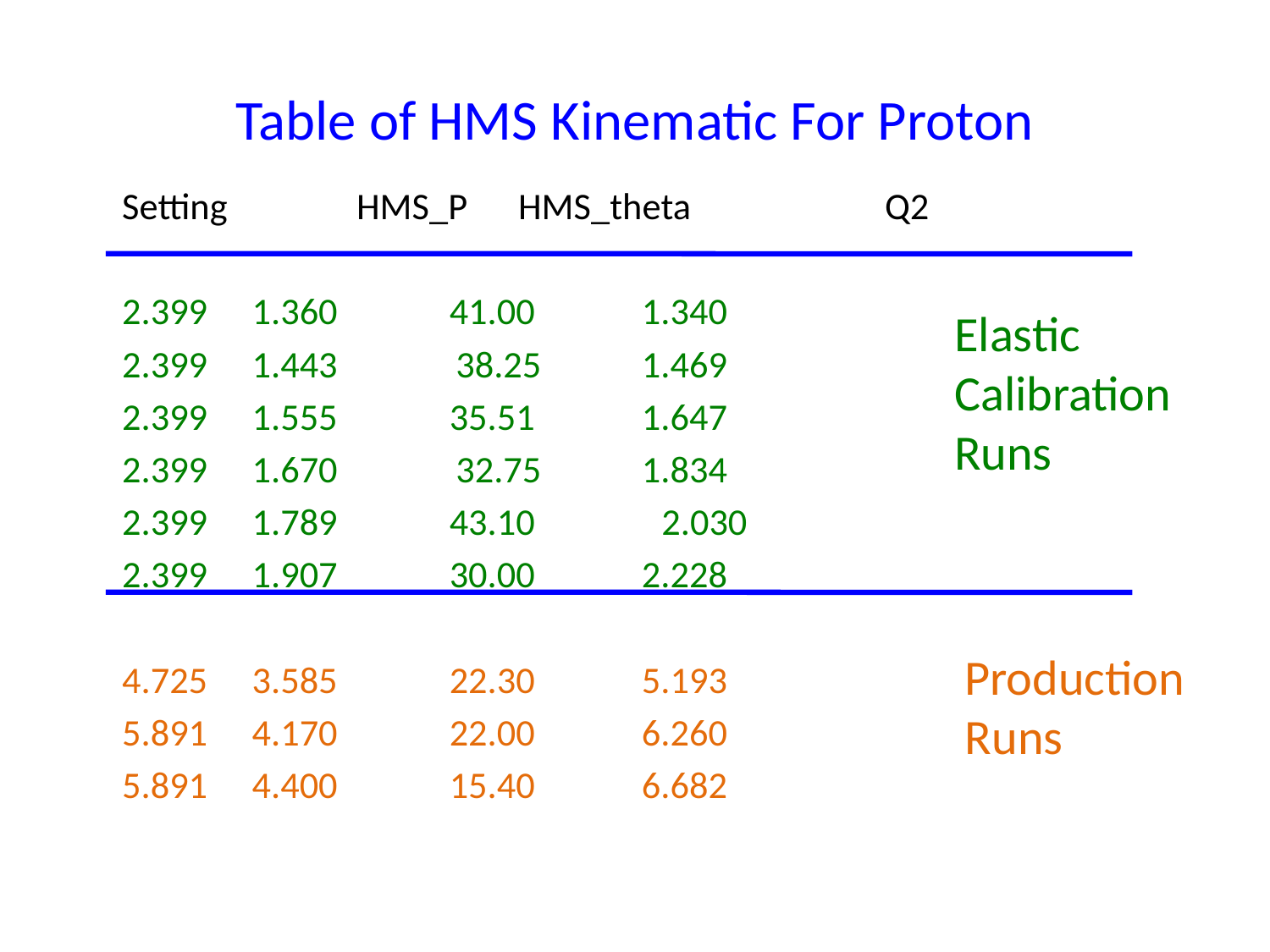

# Table of HMS Kinematic For Proton
	Setting    	 HMS_P      HMS_theta	          Q2

	2.399	  1.360	            41.00	        1.340
     	2.399	  1.443              38.25	        1.469
	2.399	  1.555	            35.51	        1.647
	2.399	  1.670              32.75	        1.834
	2.399	  1.789	            43.10               2.030
	2.399	  1.907	            30.00	        2.228

	4.725	  3.585	            22.30	        5.193
	5.891	  4.170	            22.00	        6.260
	5.891	  4.400	            15.40	        6.682

Elastic Calibration
Runs
Production Runs